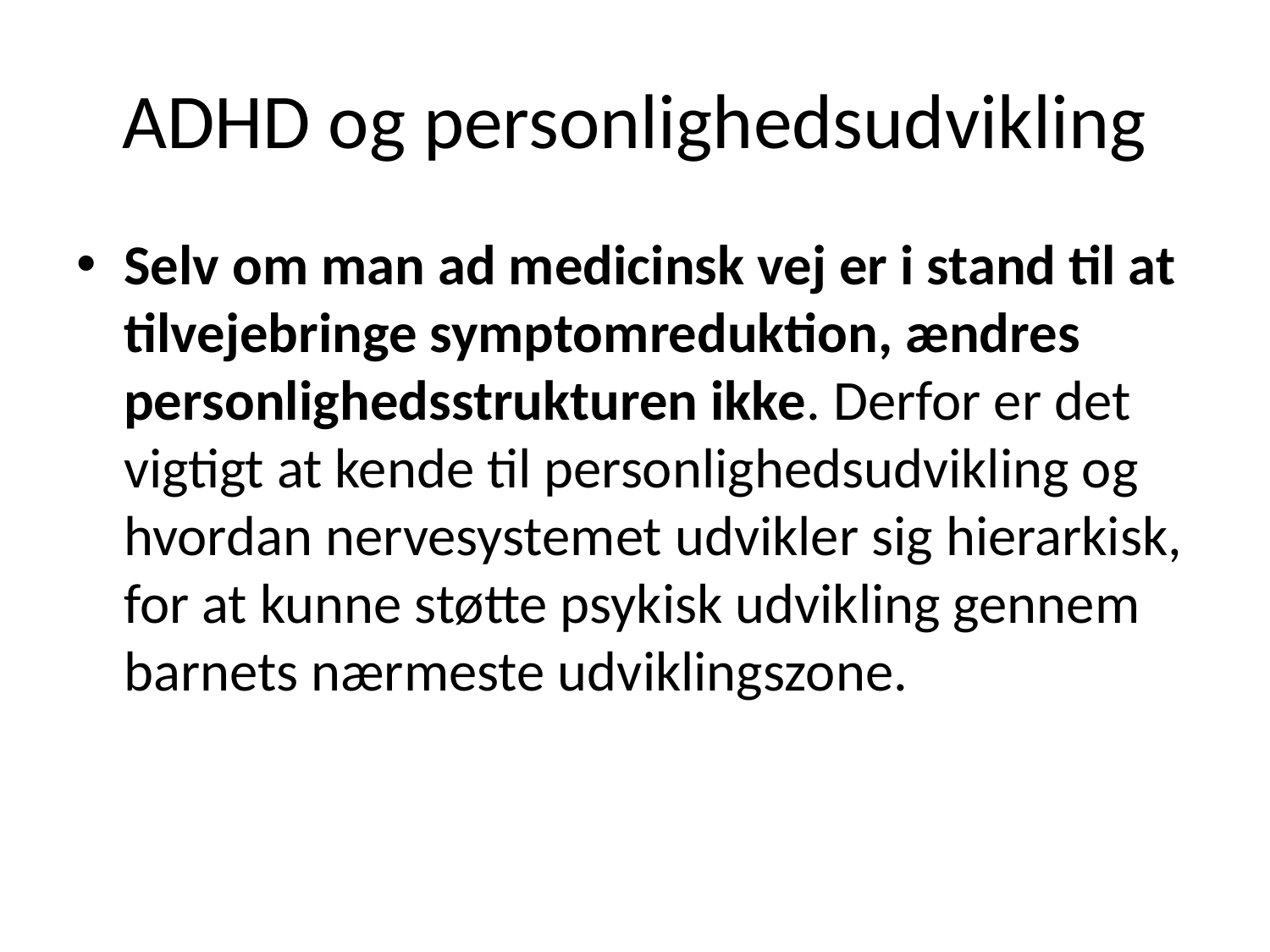

# ADHD og personlighedsudvikling
Selv om man ad medicinsk vej er i stand til at tilvejebringe symptomreduktion, ændres personlighedsstrukturen ikke. Derfor er det vigtigt at kende til personlighedsudvikling og hvordan nervesystemet udvikler sig hierarkisk, for at kunne støtte psykisk udvikling gennem barnets nærmeste udviklingszone.